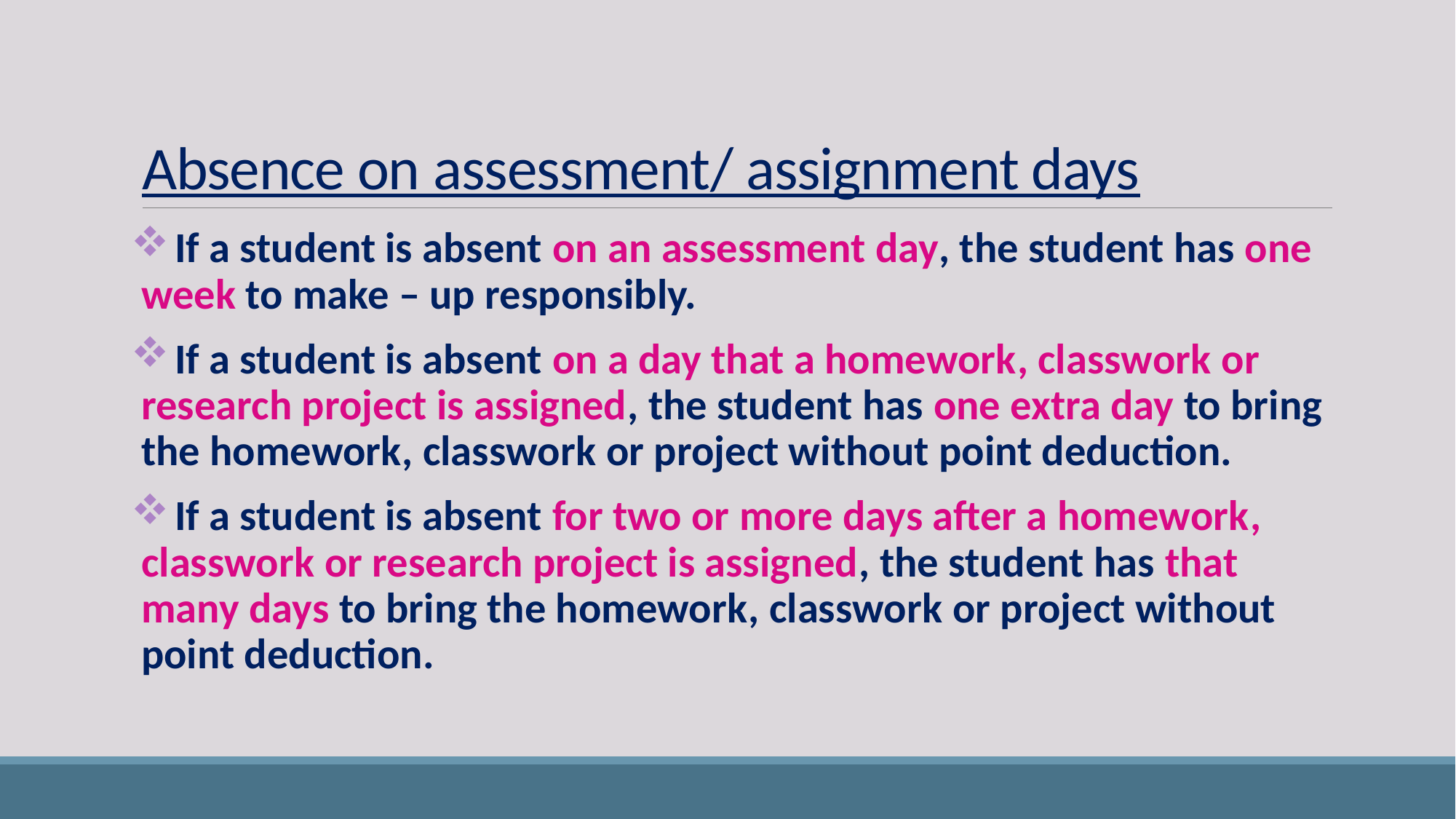

# Absence on assessment/ assignment days
 If a student is absent on an assessment day, the student has one week to make – up responsibly.
 If a student is absent on a day that a homework, classwork or research project is assigned, the student has one extra day to bring the homework, classwork or project without point deduction.
 If a student is absent for two or more days after a homework, classwork or research project is assigned, the student has that many days to bring the homework, classwork or project without point deduction.